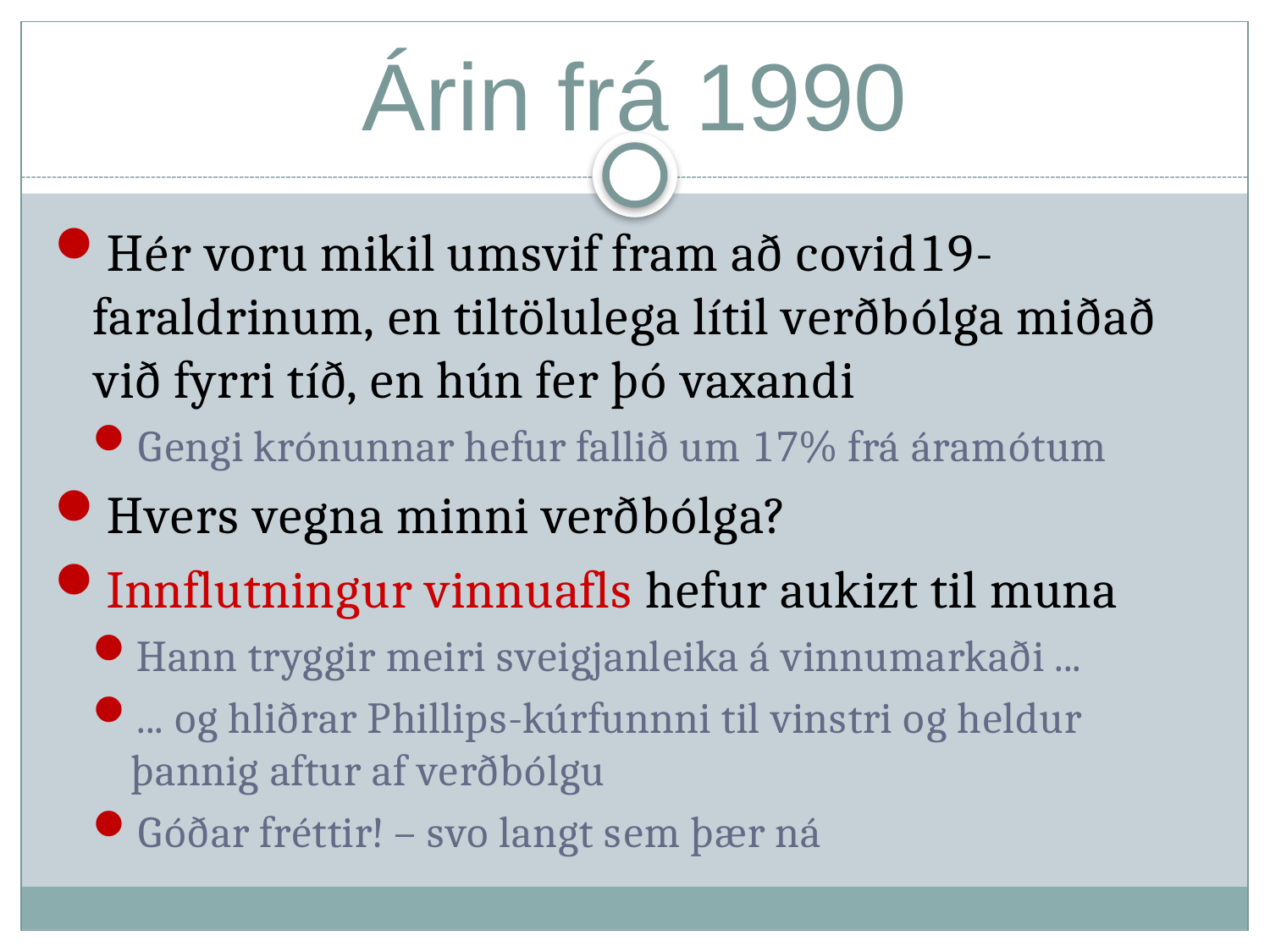

# Árin frá 1990
Hér voru mikil umsvif fram að covid19-faraldrinum, en tiltölulega lítil verðbólga miðað við fyrri tíð, en hún fer þó vaxandi
Gengi krónunnar hefur fallið um 17% frá áramótum
Hvers vegna minni verðbólga?
Innflutningur vinnuafls hefur aukizt til muna
Hann tryggir meiri sveigjanleika á vinnumarkaði ...
... og hliðrar Phillips-kúrfunnni til vinstri og heldur þannig aftur af verðbólgu
Góðar fréttir! – svo langt sem þær ná